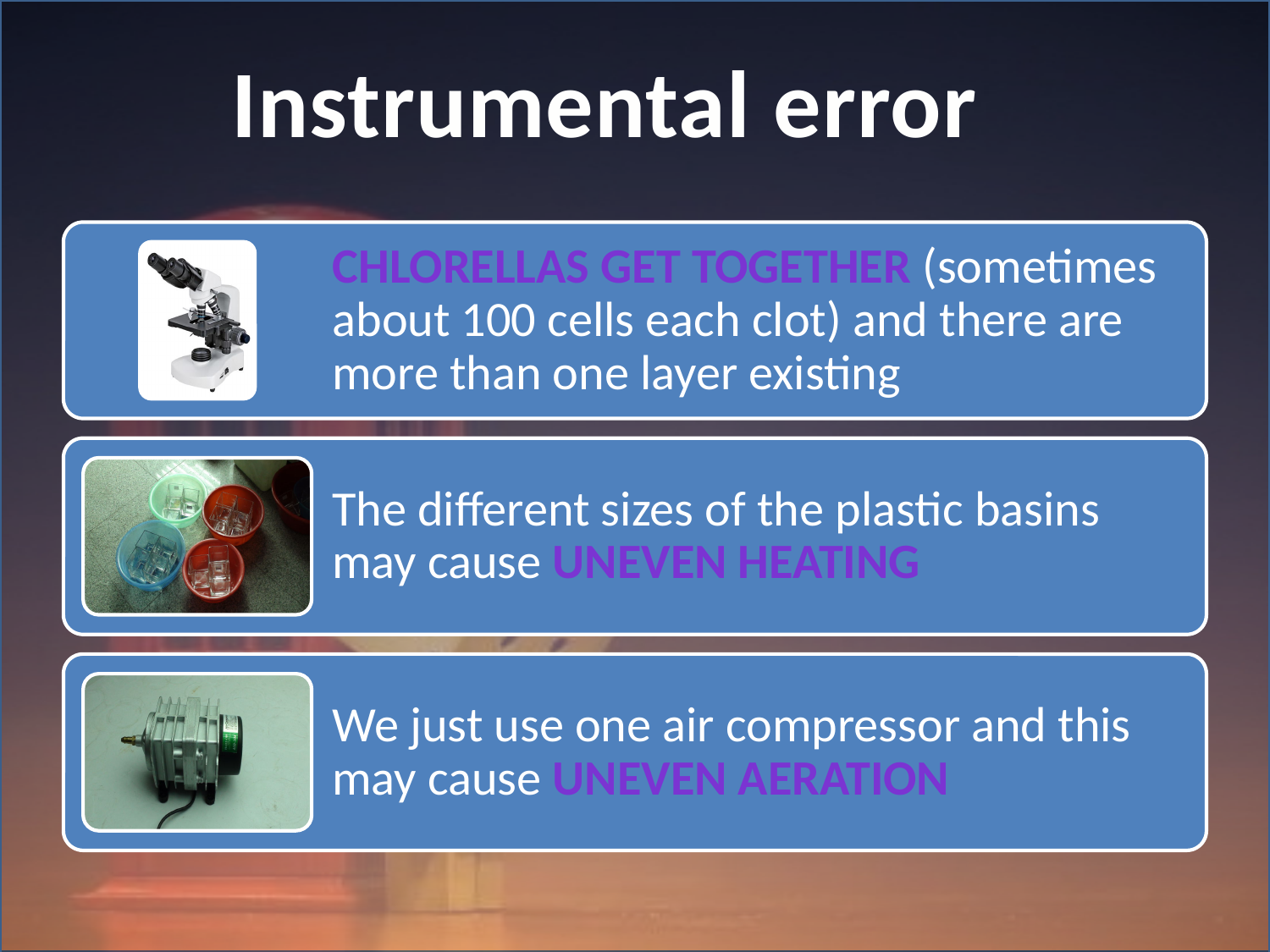

Instrumental error
#
Chlorellas get together (sometimes about 100 cells each clot) and there are more than one layer existing
The different sizes of the plastic basins may cause uneven heating
We just use one air compressor and this may cause uneven aeration